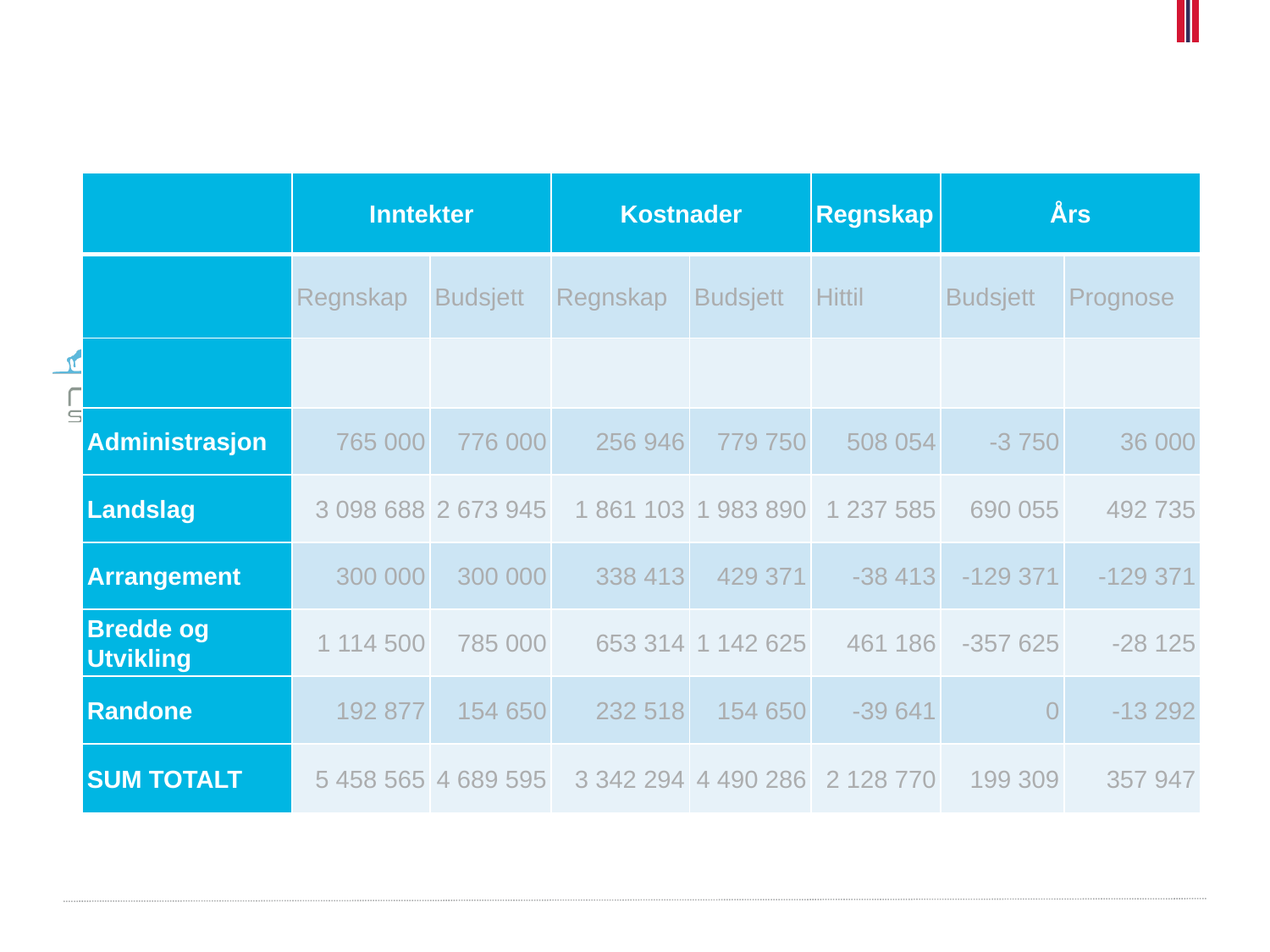

|  | Inntekter |  | Kostnader |  | Regnskap | Års |  |
| --- | --- | --- | --- | --- | --- | --- | --- |
|  | Regnskap | Budsjett | Regnskap | Budsjett | Hittil | Budsjett | Prognose |
|  |  |  |  |  |  |  |  |
| Administrasjon | 765 000 | 776 000 | 256 946 | 779 750 | 508 054 | -3 750 | 36 000 |
| Landslag | 3 098 688 | 2 673 945 | 1 861 103 | 1 983 890 | 1 237 585 | 690 055 | 492 735 |
| Arrangement | 300 000 | 300 000 | 338 413 | 429 371 | -38 413 | -129 371 | -129 371 |
| Bredde og Utvikling | 1 114 500 | 785 000 | 653 314 | 1 142 625 | 461 186 | -357 625 | -28 125 |
| Randone | 192 877 | 154 650 | 232 518 | 154 650 | -39 641 | 0 | -13 292 |
| SUM TOTALT | 5 458 565 | 4 689 595 | 3 342 294 | 4 490 286 | 2 128 770 | 199 309 | 357 947 |
#